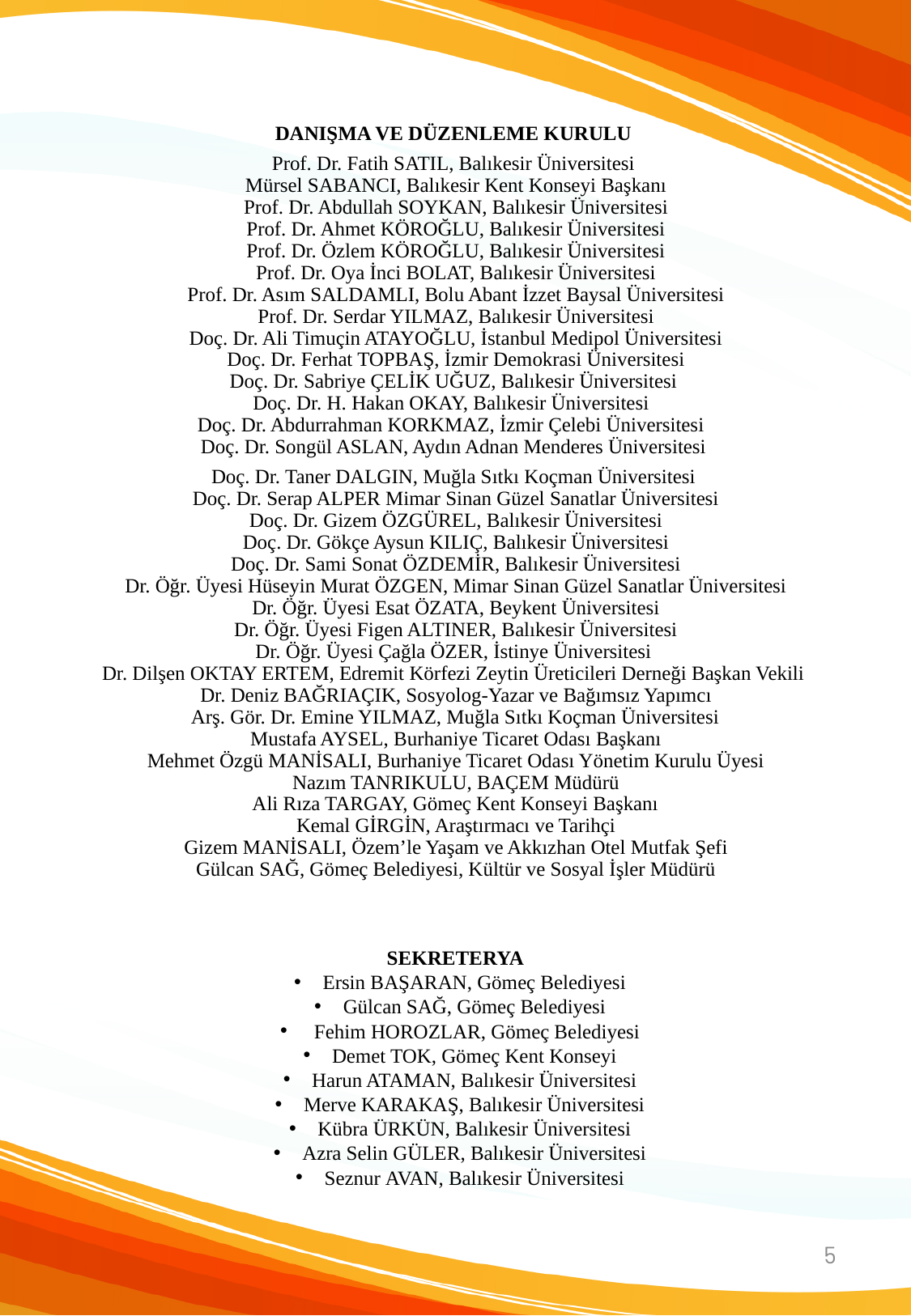

DANIŞMA VE DÜZENLEME KURULU
Prof. Dr. Fatih SATIL, Balıkesir Üniversitesi
 Mürsel SABANCI, Balıkesir Kent Konseyi Başkanı
 Prof. Dr. Abdullah SOYKAN, Balıkesir Üniversitesi
 Prof. Dr. Ahmet KÖROĞLU, Balıkesir Üniversitesi
 Prof. Dr. Özlem KÖROĞLU, Balıkesir Üniversitesi
 Prof. Dr. Oya İnci BOLAT, Balıkesir Üniversitesi
 Prof. Dr. Asım SALDAMLI, Bolu Abant İzzet Baysal Üniversitesi
 Prof. Dr. Serdar YILMAZ, Balıkesir Üniversitesi
 Doç. Dr. Ali Timuçin ATAYOĞLU, İstanbul Medipol Üniversitesi
 Doç. Dr. Ferhat TOPBAŞ, İzmir Demokrasi Üniversitesi
 Doç. Dr. Sabriye ÇELİK UĞUZ, Balıkesir Üniversitesi
Doç. Dr. H. Hakan OKAY, Balıkesir Üniversitesi
Doç. Dr. Abdurrahman KORKMAZ, İzmir Çelebi Üniversitesi
Doç. Dr. Songül ASLAN, Aydın Adnan Menderes Üniversitesi
Doç. Dr. Taner DALGIN, Muğla Sıtkı Koçman Üniversitesi
 Doç. Dr. Serap ALPER Mimar Sinan Güzel Sanatlar Üniversitesi
 Doç. Dr. Gizem ÖZGÜREL, Balıkesir Üniversitesi
 Doç. Dr. Gökçe Aysun KILIÇ, Balıkesir Üniversitesi
 Doç. Dr. Sami Sonat ÖZDEMİR, Balıkesir Üniversitesi
 Dr. Öğr. Üyesi Hüseyin Murat ÖZGEN, Mimar Sinan Güzel Sanatlar Üniversitesi
 Dr. Öğr. Üyesi Esat ÖZATA, Beykent Üniversitesi
 Dr. Öğr. Üyesi Figen ALTINER, Balıkesir Üniversitesi
 Dr. Öğr. Üyesi Çağla ÖZER, İstinye Üniversitesi
Dr. Dilşen OKTAY ERTEM, Edremit Körfezi Zeytin Üreticileri Derneği Başkan Vekili
 Dr. Deniz BAĞRIAÇIK, Sosyolog-Yazar ve Bağımsız Yapımcı
 Arş. Gör. Dr. Emine YILMAZ, Muğla Sıtkı Koçman Üniversitesi
 Mustafa AYSEL, Burhaniye Ticaret Odası Başkanı
 Mehmet Özgü MANİSALI, Burhaniye Ticaret Odası Yönetim Kurulu Üyesi
 Nazım TANRIKULU, BAÇEM Müdürü
 Ali Rıza TARGAY, Gömeç Kent Konseyi Başkanı
 Kemal GİRGİN, Araştırmacı ve Tarihçi
 Gizem MANİSALI, Özem’le Yaşam ve Akkızhan Otel Mutfak Şefi
 Gülcan SAĞ, Gömeç Belediyesi, Kültür ve Sosyal İşler Müdürü

SEKRETERYA
Ersin BAŞARAN, Gömeç Belediyesi
Gülcan SAĞ, Gömeç Belediyesi
 Fehim HOROZLAR, Gömeç Belediyesi
Demet TOK, Gömeç Kent Konseyi
Harun ATAMAN, Balıkesir Üniversitesi
Merve KARAKAŞ, Balıkesir Üniversitesi
Kübra ÜRKÜN, Balıkesir Üniversitesi
Azra Selin GÜLER, Balıkesir Üniversitesi
Seznur AVAN, Balıkesir Üniversitesi
5